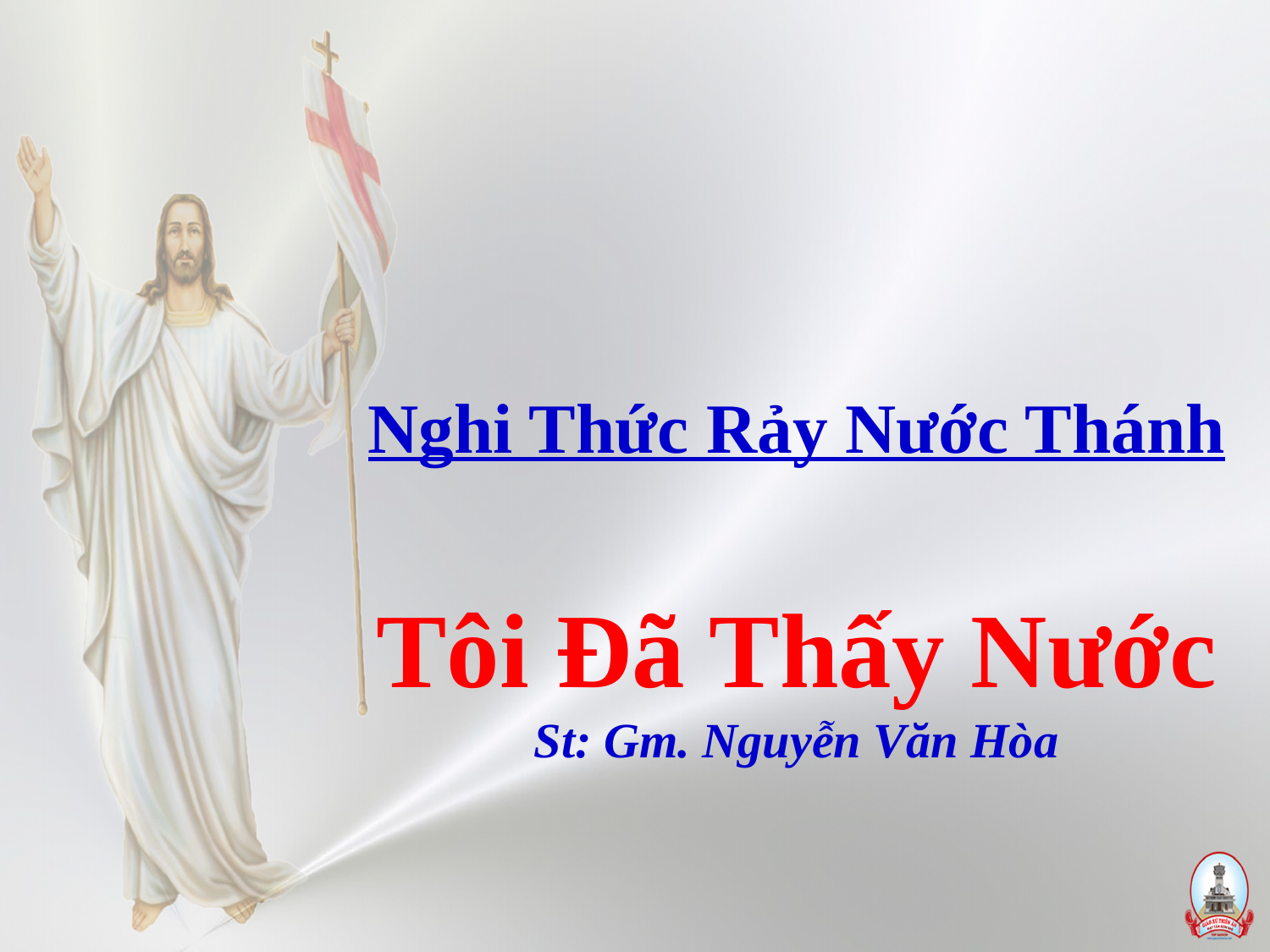

Nghi Thức Rảy Nước Thánh

Tôi Đã Thấy Nước
St: Gm. Nguyễn Văn Hòa